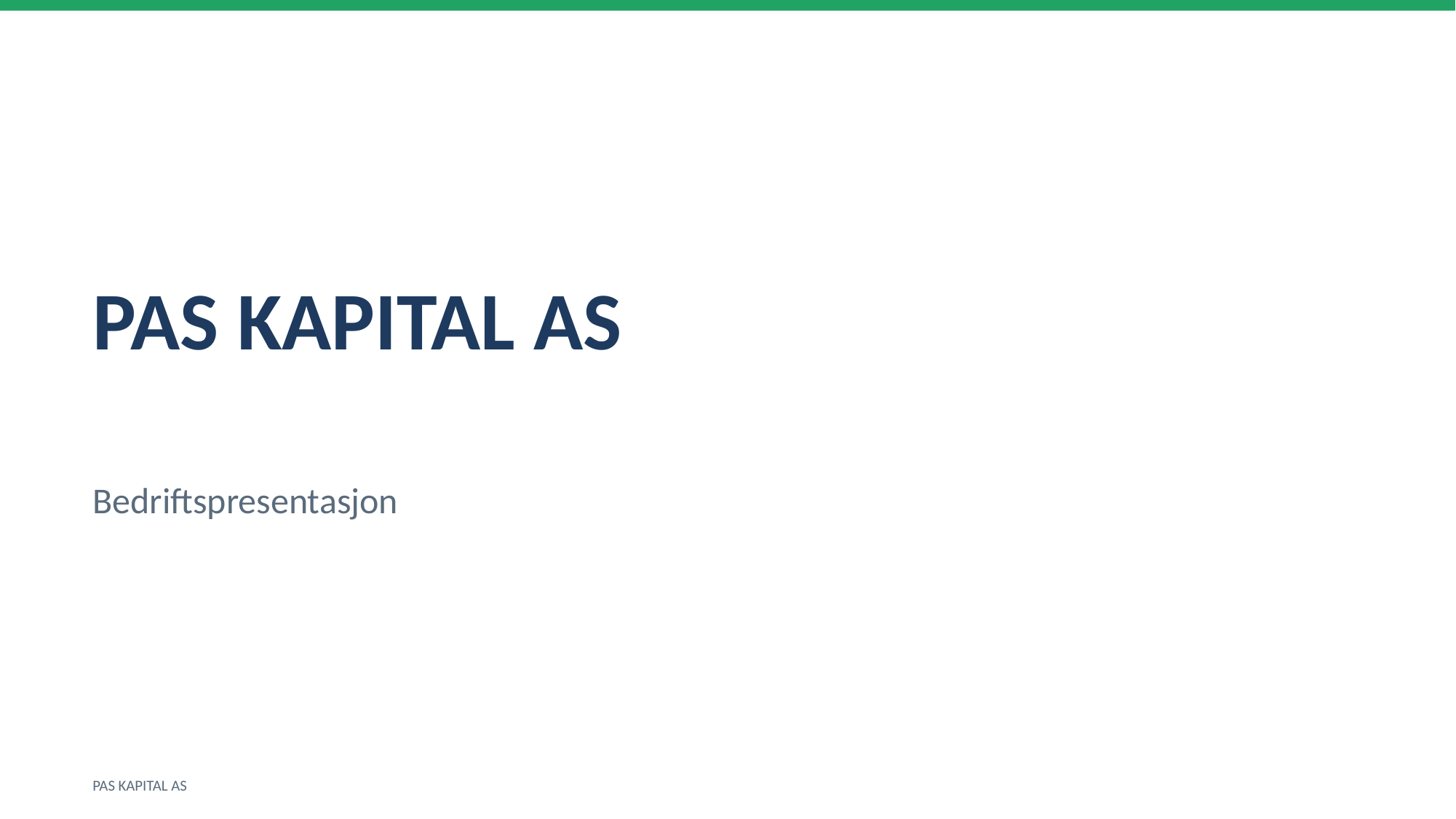

PAS KAPITAL AS
Bedriftspresentasjon
PAS KAPITAL AS